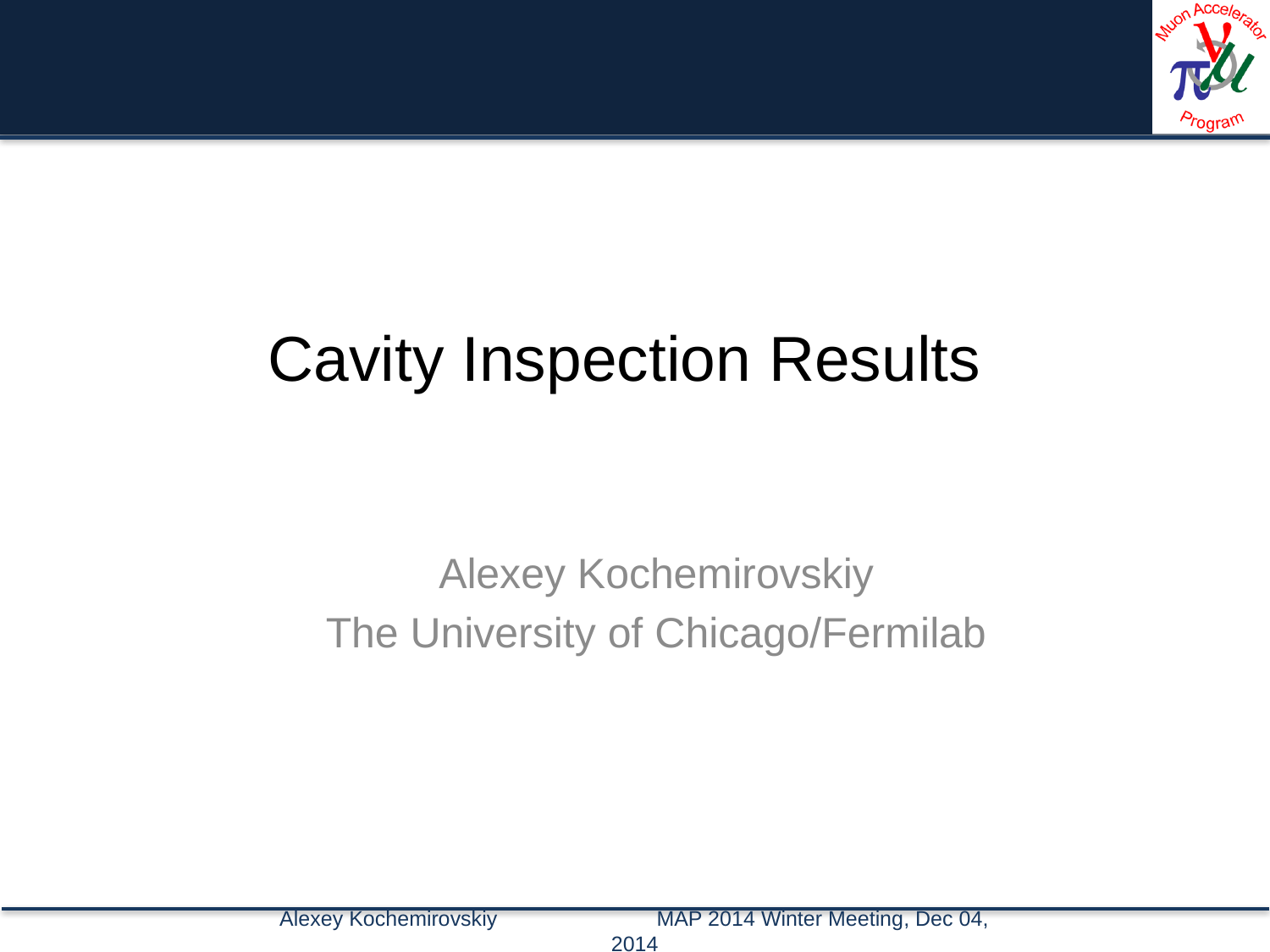

# Cavity Inspection Results
Alexey Kochemirovskiy
The University of Chicago/Fermilab
Alexey Kochemirovskiy                           MAP 2014 Winter Meeting, Dec 04, 2014